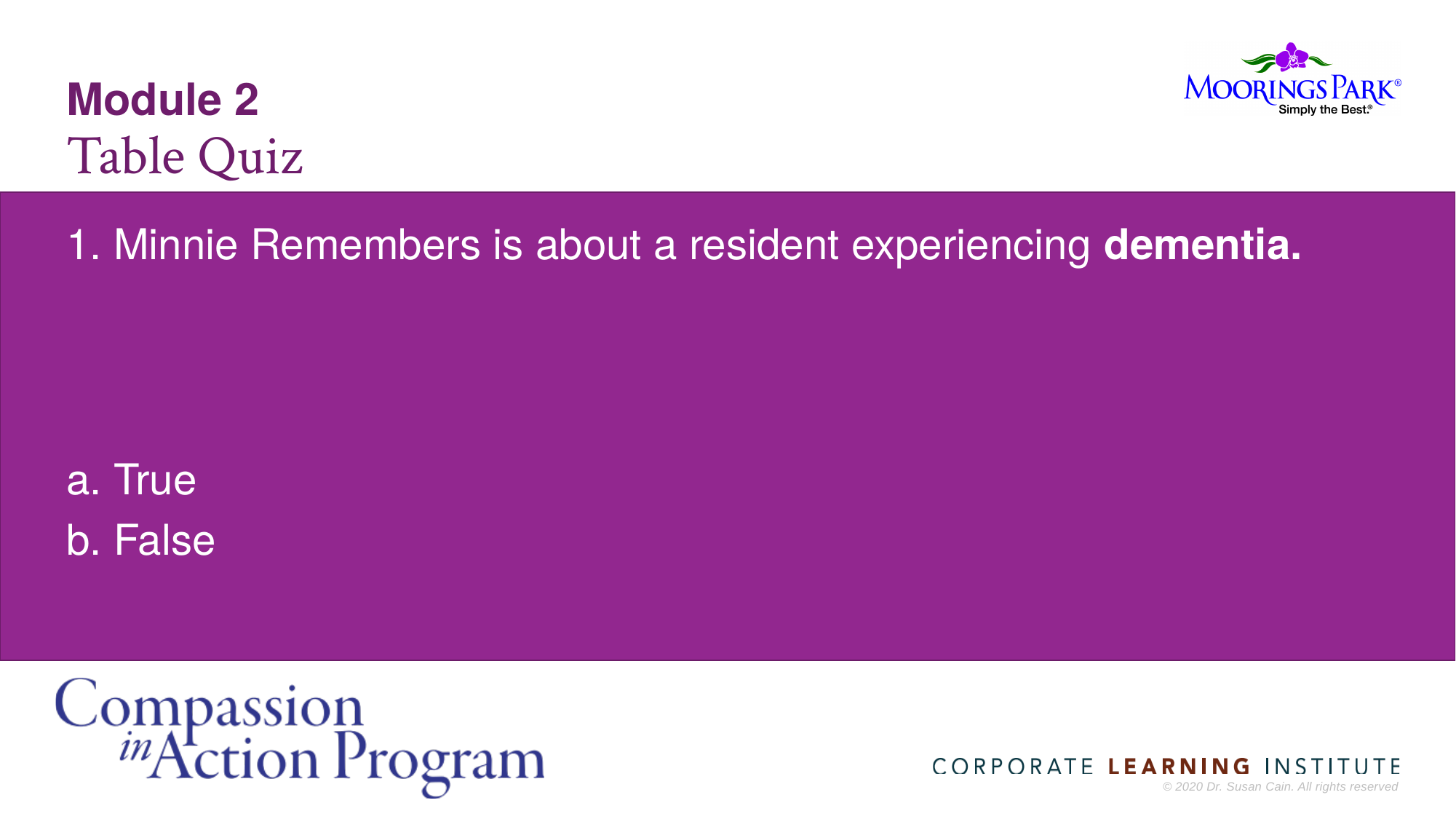

Module 2
Table Quiz
# 1. Minnie Remembers is about a resident experiencing dementia.
a. True
b. False